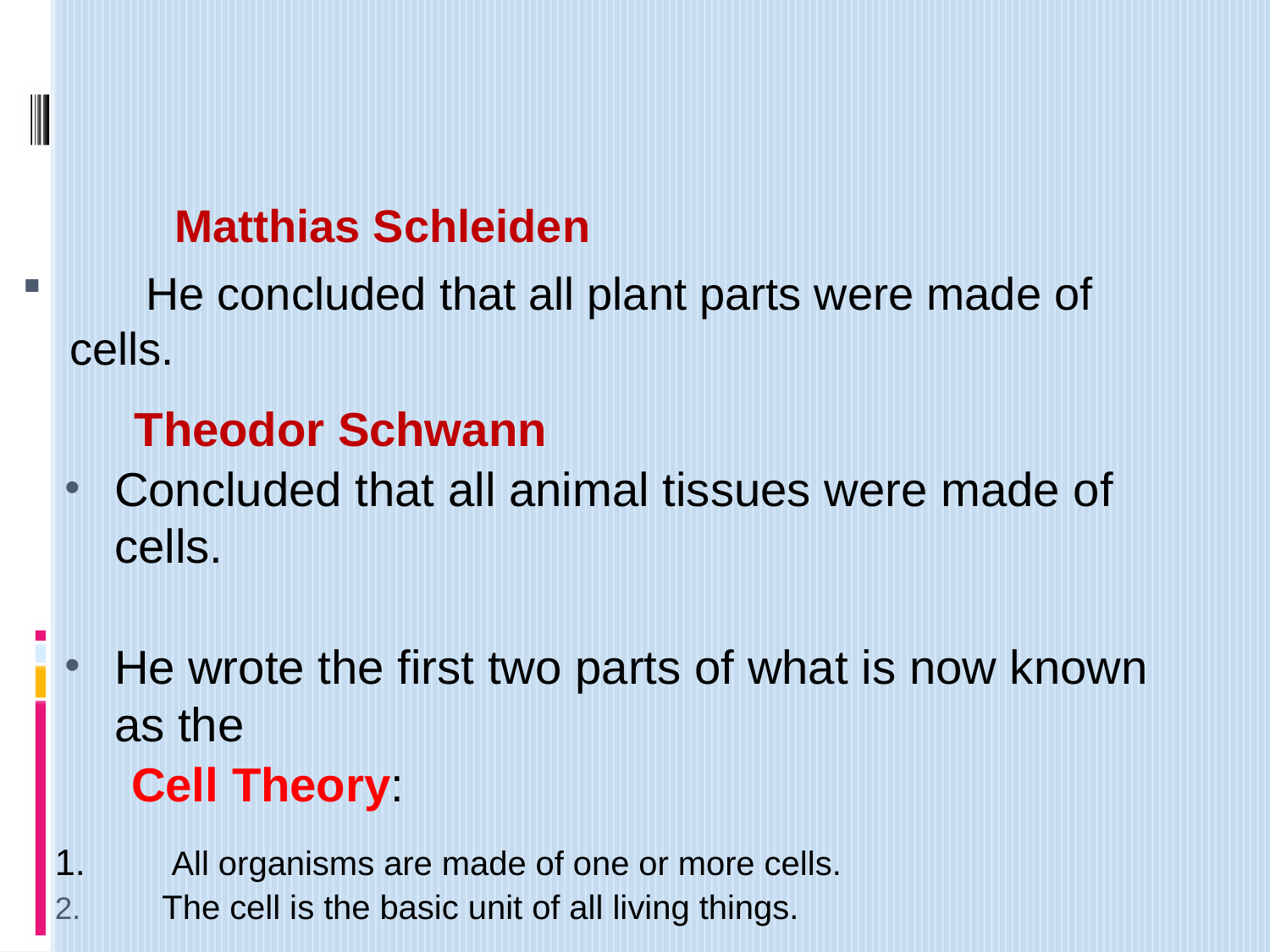

#
            Matthias Schleiden
      He concluded that all plant parts were made of cells.

	  Theodor Schwann
Concluded that all animal tissues were made of cells.

He wrote the first two parts of what is now known as the
     Cell Theory:

1.	 All organisms are made of one or more cells.
The cell is the basic unit of all living things.